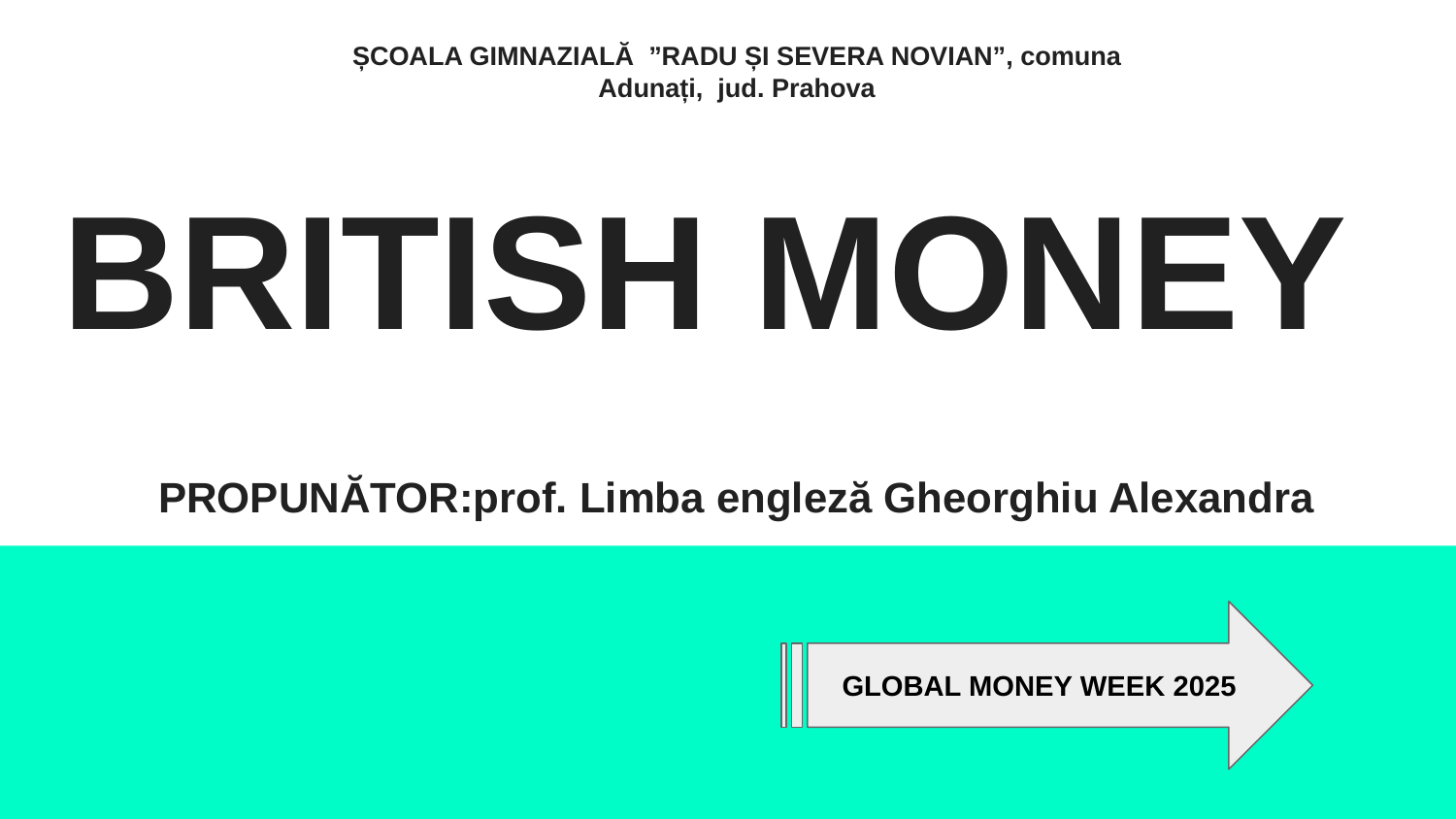

ȘCOALA GIMNAZIALĂ  ”RADU ȘI SEVERA NOVIAN”, comuna Adunați,  jud. Prahova

# BRITISH MONEY
PROPUNĂTOR:prof. Limba engleză Gheorghiu Alexandra
GLOBAL MONEY WEEK 2025